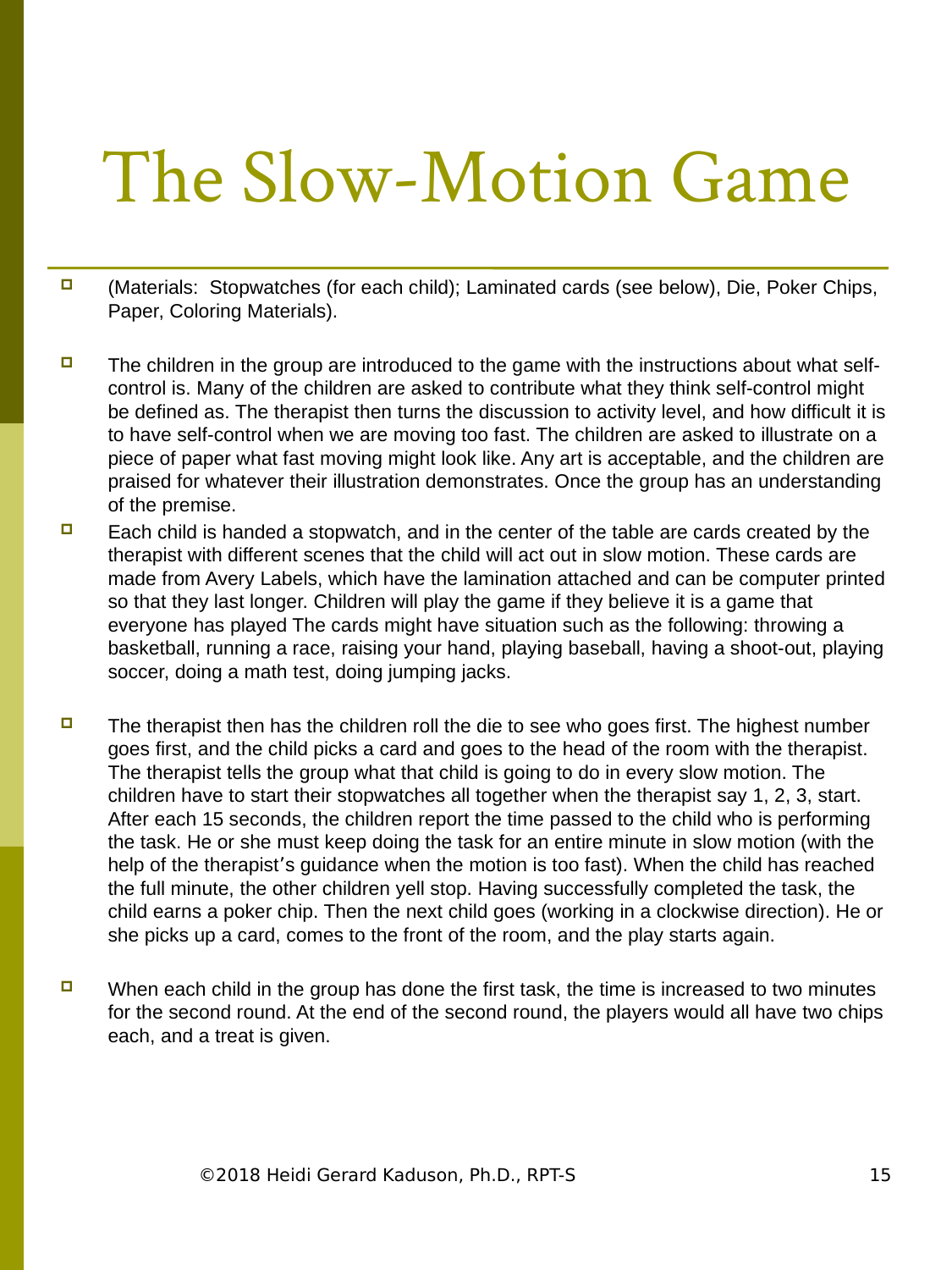

# The Slow-Motion Game
(Materials:  Stopwatches (for each child); Laminated cards (see below), Die, Poker Chips, Paper, Coloring Materials).

The children in the group are introduced to the game with the instructions about what self-control is. Many of the children are asked to contribute what they think self-control might be defined as. The therapist then turns the discussion to activity level, and how difficult it is to have self-control when we are moving too fast. The children are asked to illustrate on a piece of paper what fast moving might look like. Any art is acceptable, and the children are praised for whatever their illustration demonstrates. Once the group has an understanding of the premise.
Each child is handed a stopwatch, and in the center of the table are cards created by the therapist with different scenes that the child will act out in slow motion. These cards are made from Avery Labels, which have the lamination attached and can be computer printed so that they last longer. Children will play the game if they believe it is a game that everyone has played The cards might have situation such as the following: throwing a basketball, running a race, raising your hand, playing baseball, having a shoot-out, playing soccer, doing a math test, doing jumping jacks.

The therapist then has the children roll the die to see who goes first. The highest number goes first, and the child picks a card and goes to the head of the room with the therapist. The therapist tells the group what that child is going to do in every slow motion. The children have to start their stopwatches all together when the therapist say 1, 2, 3, start. After each 15 seconds, the children report the time passed to the child who is performing the task. He or she must keep doing the task for an entire minute in slow motion (with the help of the therapist’s guidance when the motion is too fast). When the child has reached the full minute, the other children yell stop. Having successfully completed the task, the child earns a poker chip. Then the next child goes (working in a clockwise direction). He or she picks up a card, comes to the front of the room, and the play starts again.

When each child in the group has done the first task, the time is increased to two minutes for the second round. At the end of the second round, the players would all have two chips each, and a treat is given.

©2018 Heidi Gerard Kaduson, Ph.D., RPT-S
15